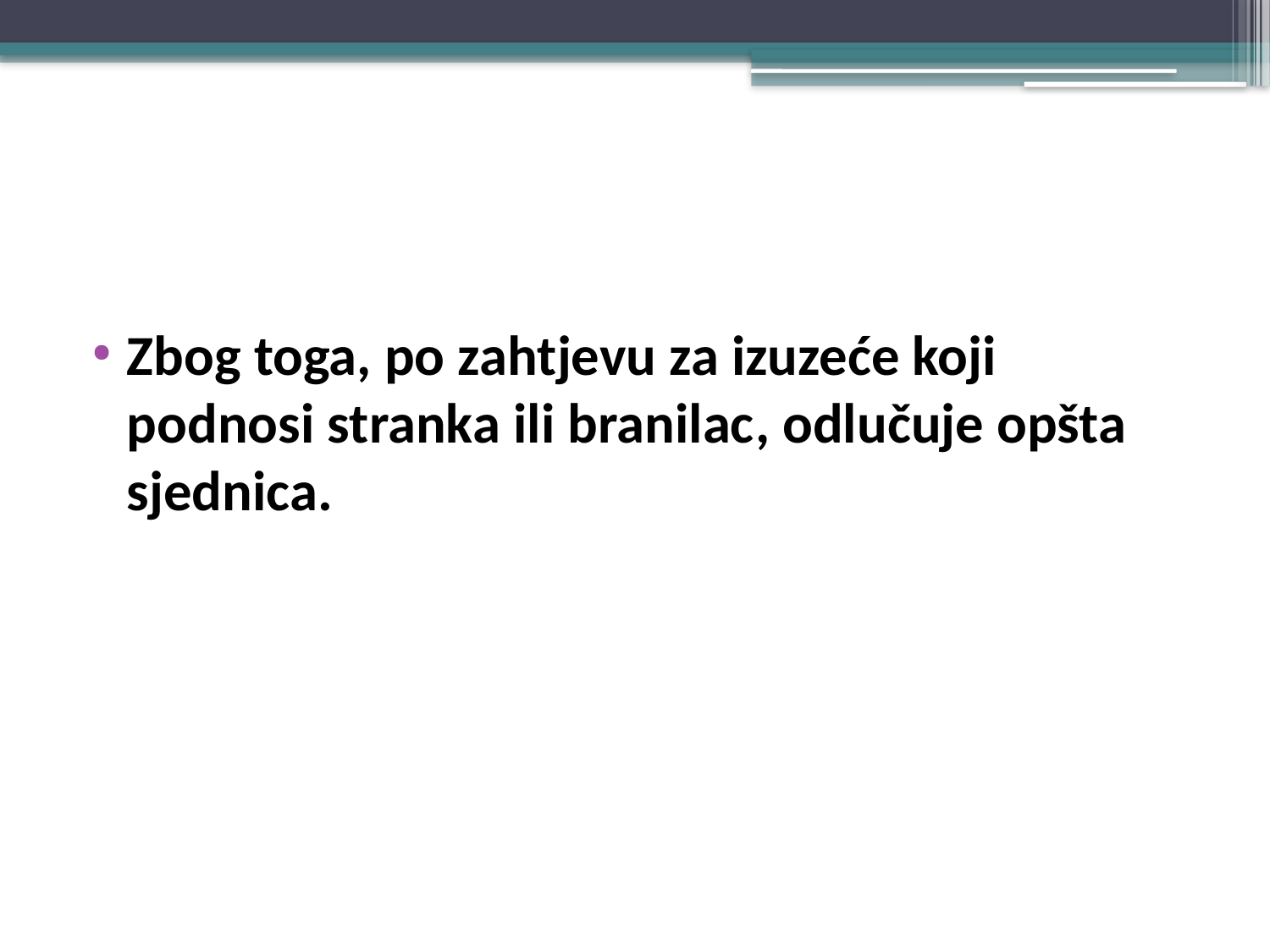

#
Zbog toga, po zahtjevu za izuzeće koji podnosi stranka ili branilac, odlučuje opšta sjednica.